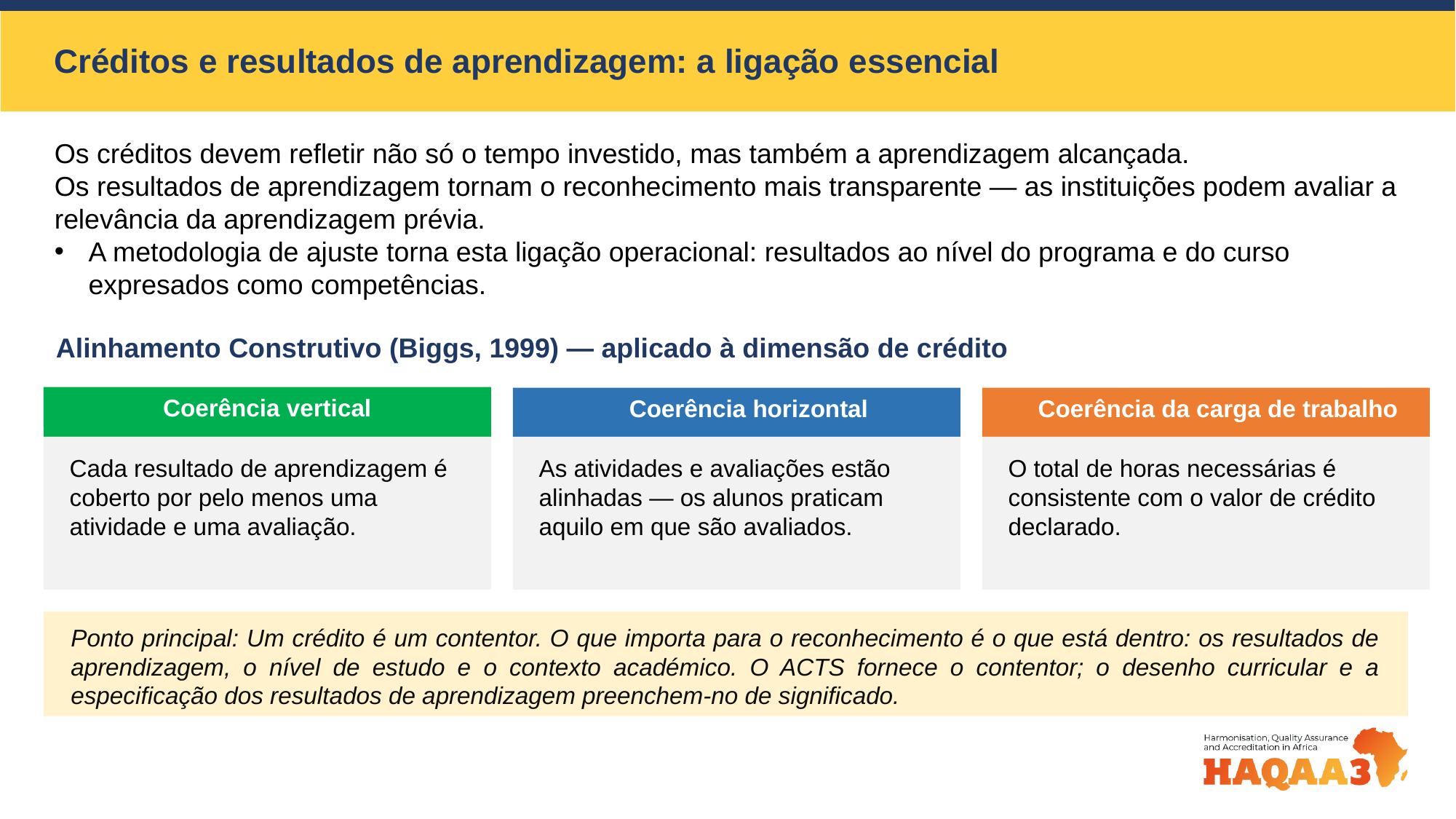

Créditos e resultados de aprendizagem: a ligação essencial
Os créditos devem refletir não só o tempo investido, mas também a aprendizagem alcançada.
Os resultados de aprendizagem tornam o reconhecimento mais transparente — as instituições podem avaliar a relevância da aprendizagem prévia.
A metodologia de ajuste torna esta ligação operacional: resultados ao nível do programa e do curso expresados como competências.
Alinhamento Construtivo (Biggs, 1999) — aplicado à dimensão de crédito
Coerência vertical

Coerência horizontal

Coerência da carga de trabalho

Cada resultado de aprendizagem é coberto por pelo menos uma atividade e uma avaliação.
As atividades e avaliações estão alinhadas — os alunos praticam aquilo em que são avaliados.
O total de horas necessárias é consistente com o valor de crédito declarado.

Ponto principal: Um crédito é um contentor. O que importa para o reconhecimento é o que está dentro: os resultados de aprendizagem, o nível de estudo e o contexto académico. O ACTS fornece o contentor; o desenho curricular e a especificação dos resultados de aprendizagem preenchem-no de significado.